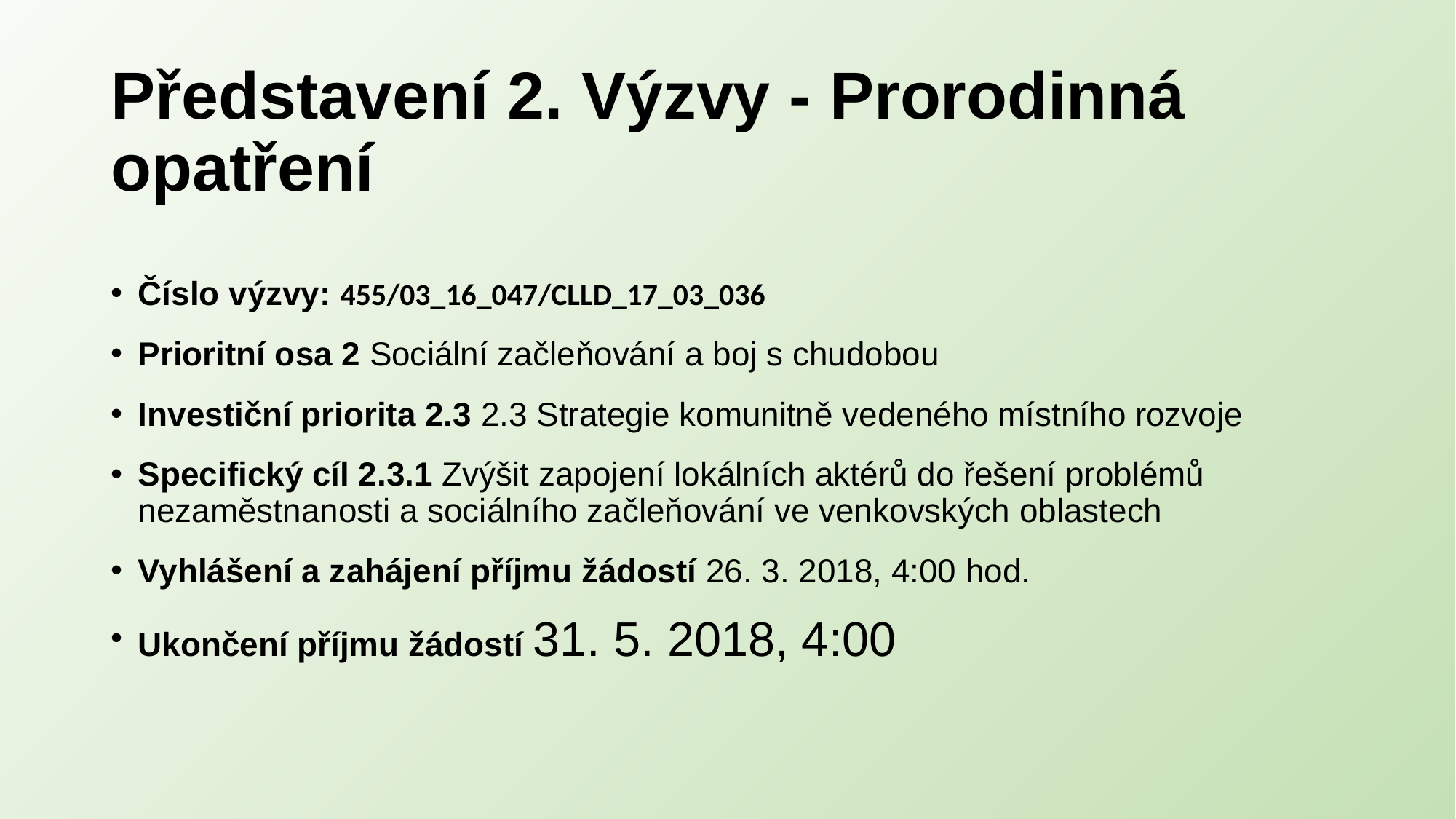

# Představení 2. Výzvy - Prorodinná opatření
Číslo výzvy: 455/03_16_047/CLLD_17_03_036
Prioritní osa 2 Sociální začleňování a boj s chudobou
Investiční priorita 2.3 2.3 Strategie komunitně vedeného místního rozvoje
Specifický cíl 2.3.1 Zvýšit zapojení lokálních aktérů do řešení problémů nezaměstnanosti a sociálního začleňování ve venkovských oblastech
Vyhlášení a zahájení příjmu žádostí 26. 3. 2018, 4:00 hod.
Ukončení příjmu žádostí 31. 5. 2018, 4:00